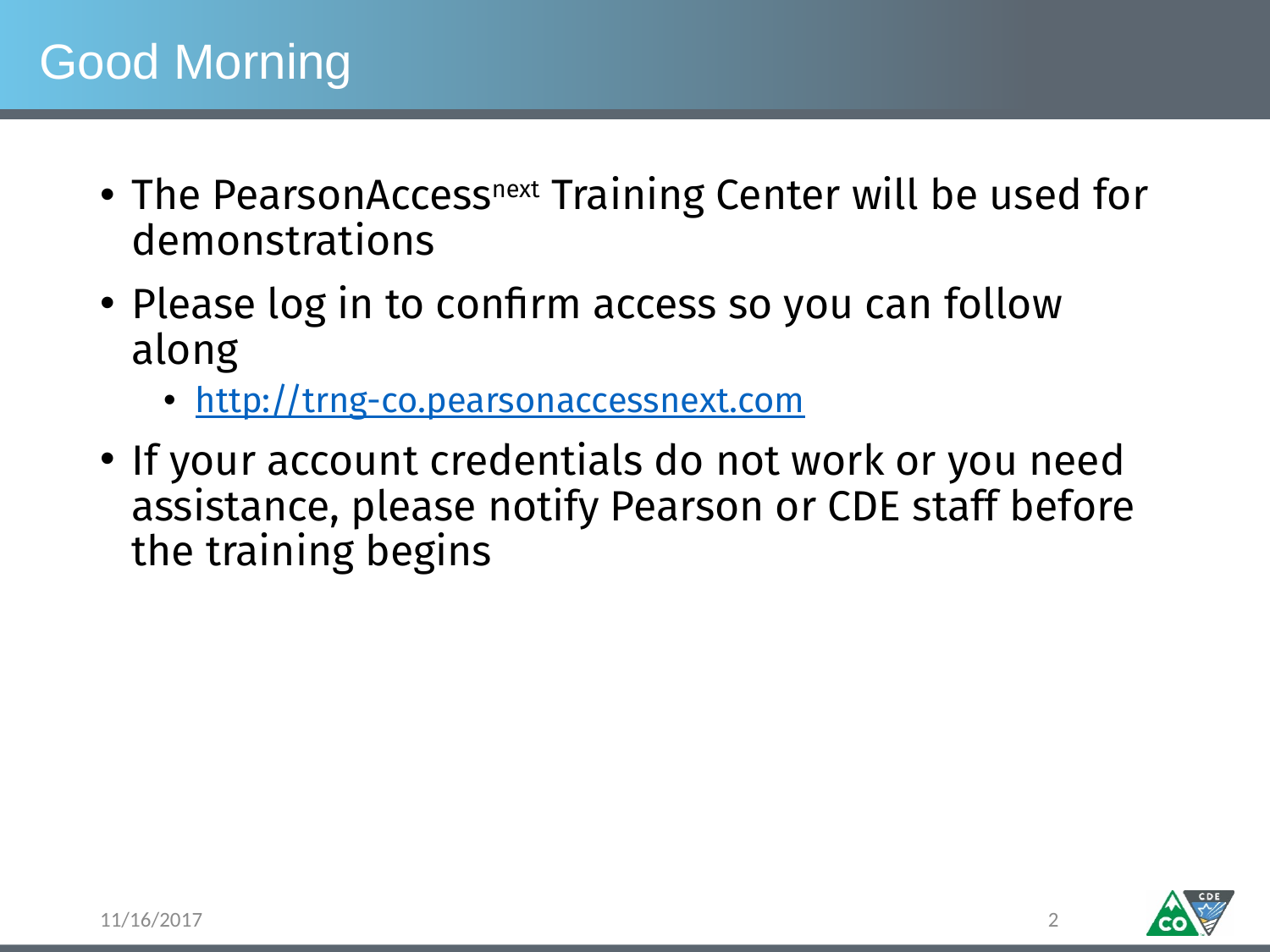

# Good Morning
The PearsonAccessnext Training Center will be used for demonstrations
Please log in to confirm access so you can follow along
http://trng-co.pearsonaccessnext.com
If your account credentials do not work or you need assistance, please notify Pearson or CDE staff before the training begins